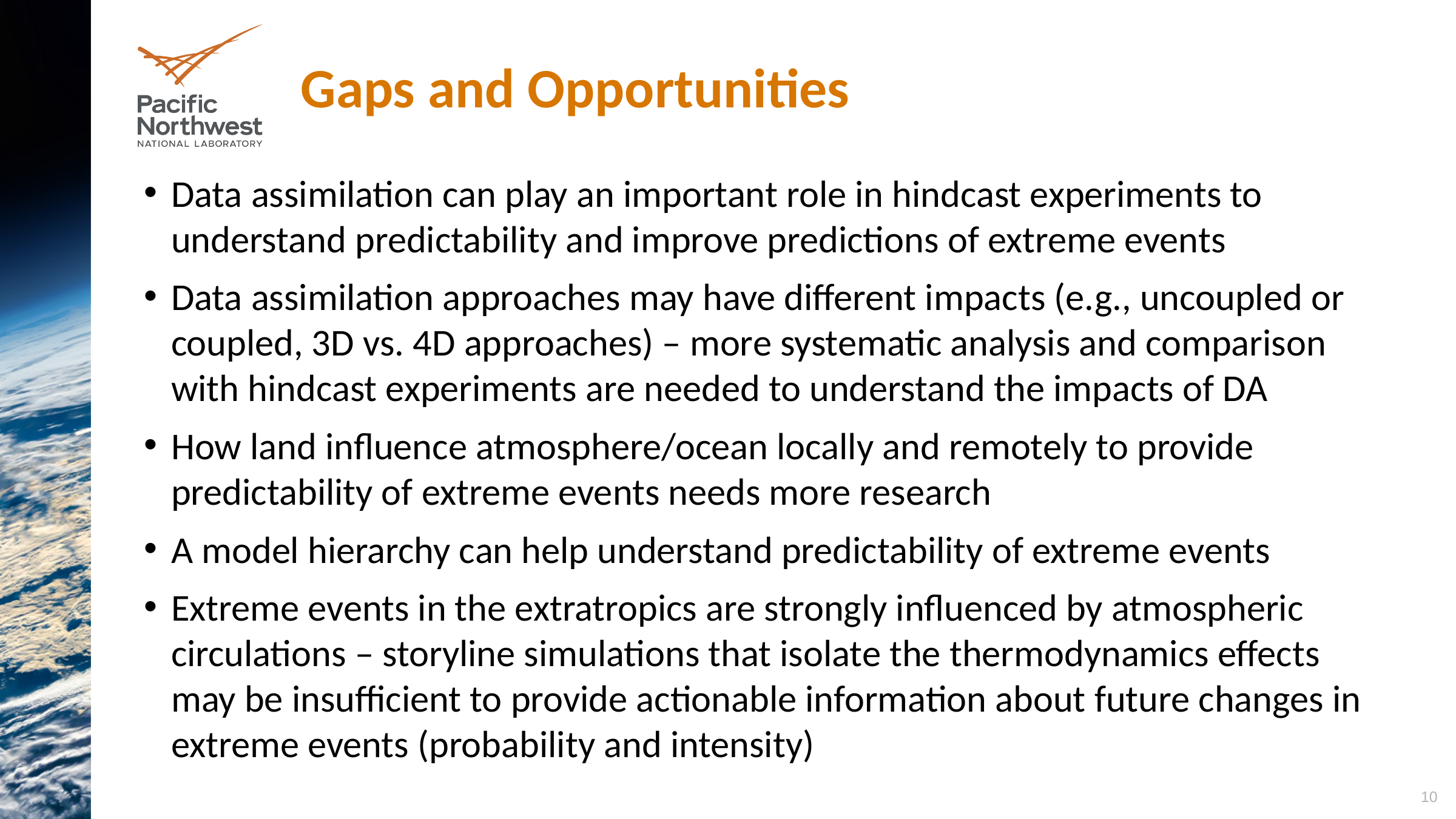

# Gaps and Opportunities
Data assimilation can play an important role in hindcast experiments to understand predictability and improve predictions of extreme events
Data assimilation approaches may have different impacts (e.g., uncoupled or coupled, 3D vs. 4D approaches) – more systematic analysis and comparison with hindcast experiments are needed to understand the impacts of DA
How land influence atmosphere/ocean locally and remotely to provide predictability of extreme events needs more research
A model hierarchy can help understand predictability of extreme events
Extreme events in the extratropics are strongly influenced by atmospheric circulations – storyline simulations that isolate the thermodynamics effects may be insufficient to provide actionable information about future changes in extreme events (probability and intensity)
10